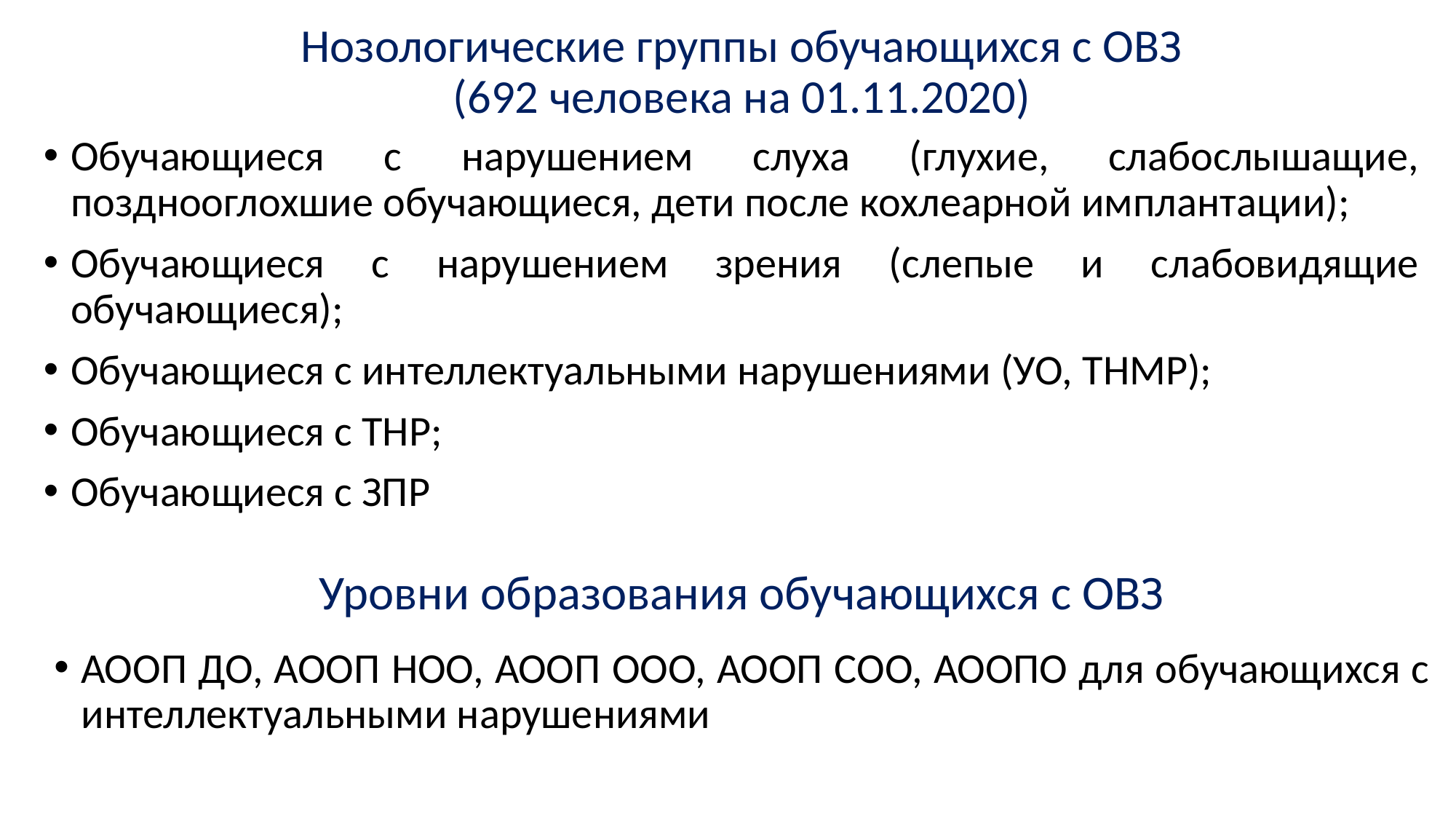

# Нозологические группы обучающихся с ОВЗ (692 человека на 01.11.2020)
Обучающиеся с нарушением слуха (глухие, слабослышащие, позднооглохшие обучающиеся, дети после кохлеарной имплантации);
Обучающиеся с нарушением зрения (слепые и слабовидящие обучающиеся);
Обучающиеся с интеллектуальными нарушениями (УО, ТНМР);
Обучающиеся с ТНР;
Обучающиеся с ЗПР
Уровни образования обучающихся с ОВЗ

АООП ДО, АООП НОО, АООП ООО, АООП СОО, АООПО для обучающихся с интеллектуальными нарушениями